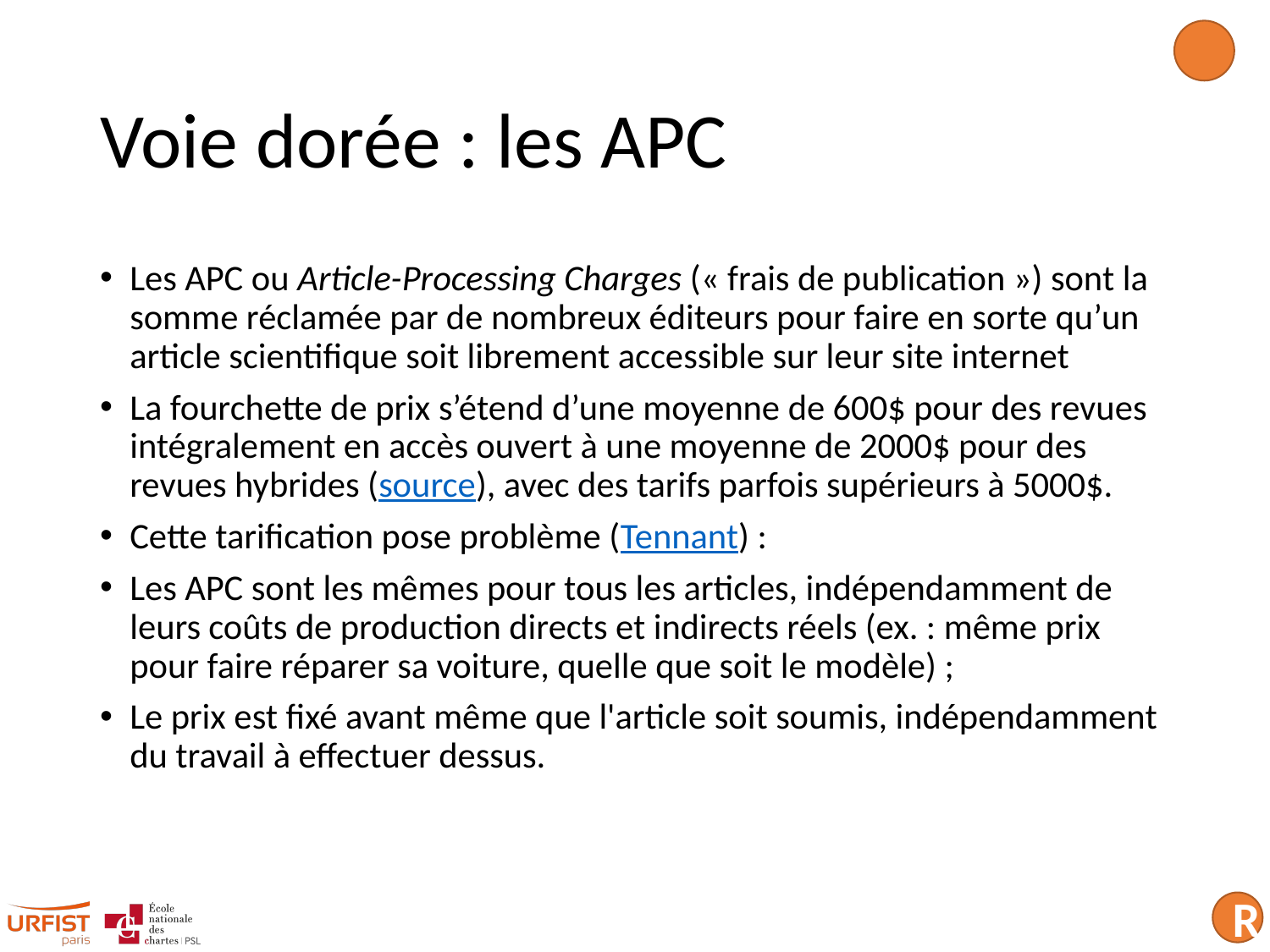

# Voie dorée : les APC
Les APC ou Article-Processing Charges (« frais de publication ») sont la somme réclamée par de nombreux éditeurs pour faire en sorte qu’un article scientifique soit librement accessible sur leur site internet
La fourchette de prix s’étend d’une moyenne de 600$ pour des revues intégralement en accès ouvert à une moyenne de 2000$ pour des revues hybrides (source), avec des tarifs parfois supérieurs à 5000$.
Cette tarification pose problème (Tennant) :
Les APC sont les mêmes pour tous les articles, indépendamment de leurs coûts de production directs et indirects réels (ex. : même prix pour faire réparer sa voiture, quelle que soit le modèle) ;
Le prix est fixé avant même que l'article soit soumis, indépendamment du travail à effectuer dessus.

R